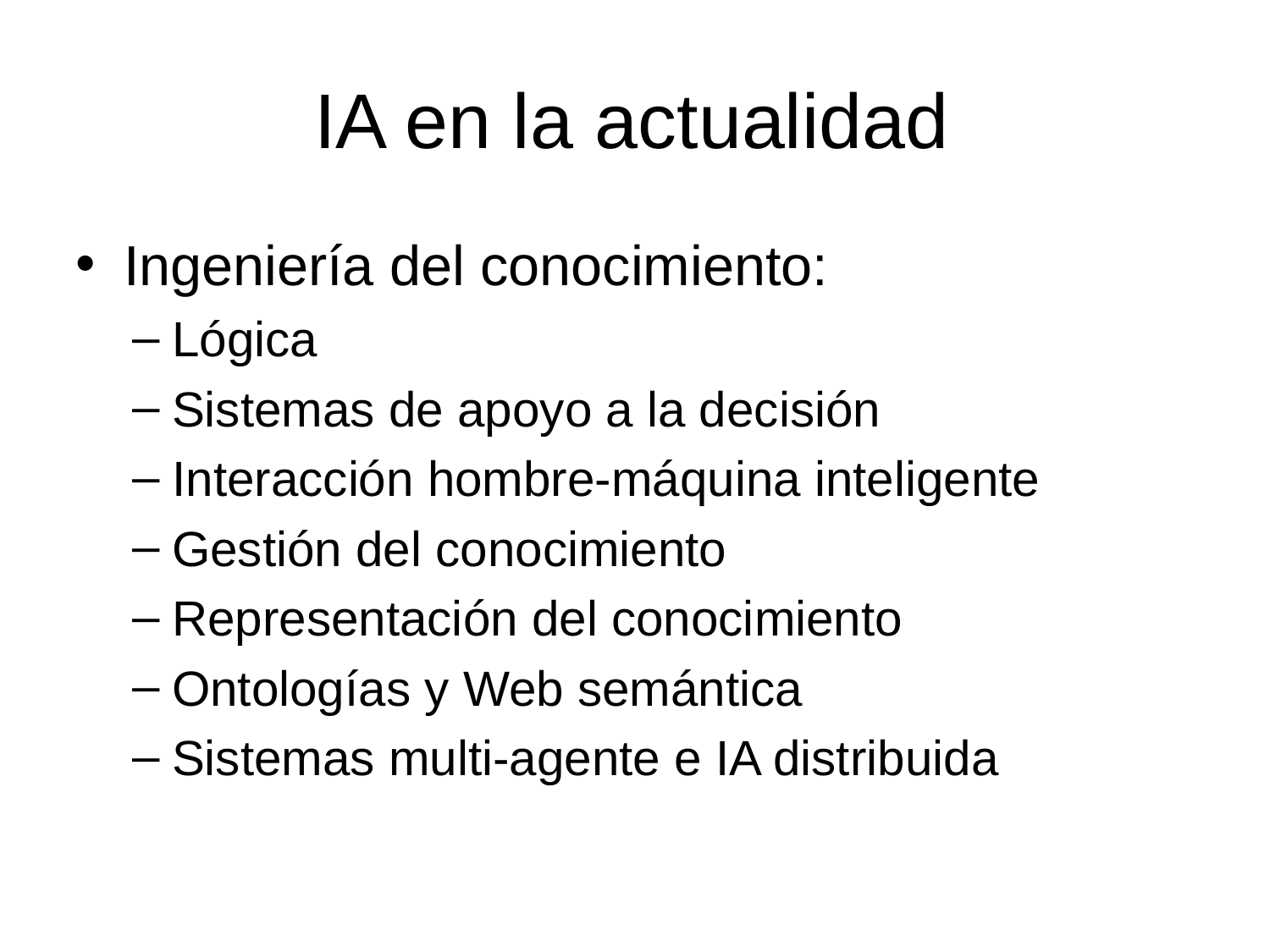

# IA en la actualidad
Ingeniería del conocimiento:
Lógica
Sistemas de apoyo a la decisión
Interacción hombre-máquina inteligente
Gestión del conocimiento
Representación del conocimiento
Ontologías y Web semántica
Sistemas multi-agente e IA distribuida